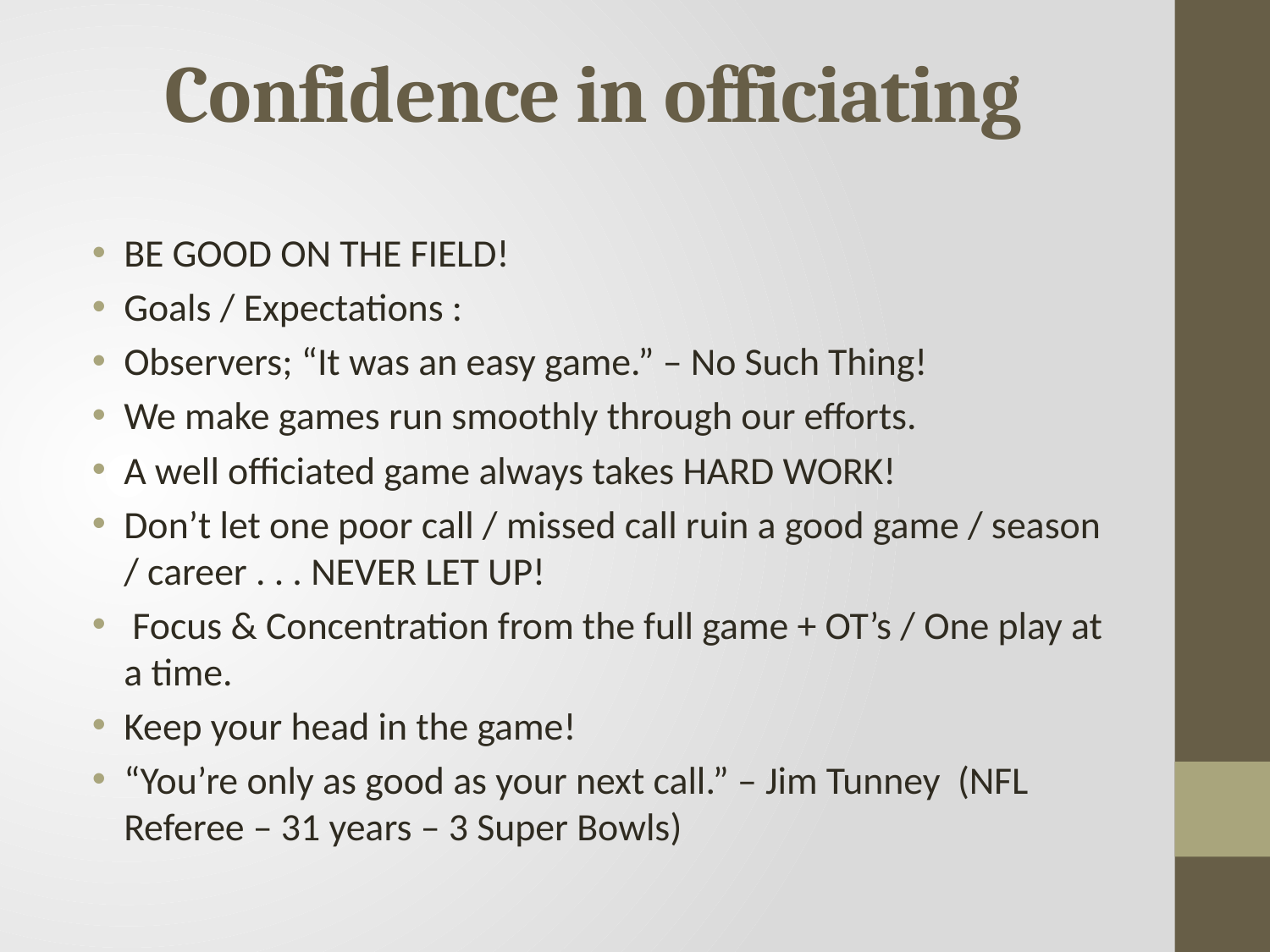

# Confidence in officiating
BE GOOD ON THE FIELD!
Goals / Expectations :
Observers; “It was an easy game.” – No Such Thing!
We make games run smoothly through our efforts.
A well officiated game always takes HARD WORK!
Don’t let one poor call / missed call ruin a good game / season / career . . . NEVER LET UP!
 Focus & Concentration from the full game + OT’s / One play at a time.
Keep your head in the game!
“You’re only as good as your next call.” – Jim Tunney  (NFL Referee – 31 years – 3 Super Bowls)